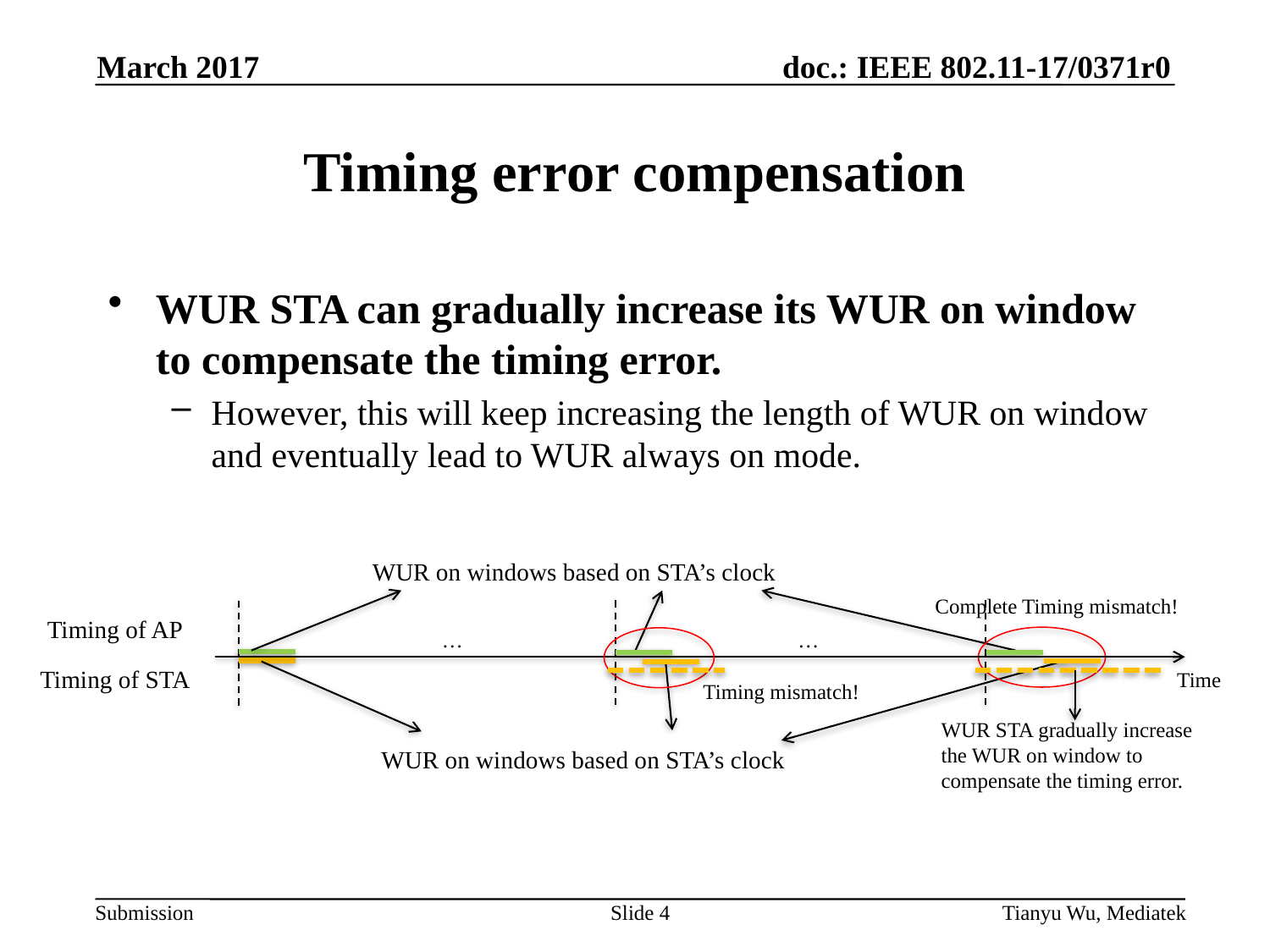

March 2017
# Timing error compensation
WUR STA can gradually increase its WUR on window to compensate the timing error.
However, this will keep increasing the length of WUR on window and eventually lead to WUR always on mode.

WUR on windows based on STA’s clock
Complete Timing mismatch!
Timing of AP
…
…

Timing of STA
Time
Timing mismatch!
WUR STA gradually increase the WUR on window to compensate the timing error.
WUR on windows based on STA’s clock
Slide 4
Tianyu Wu, Mediatek